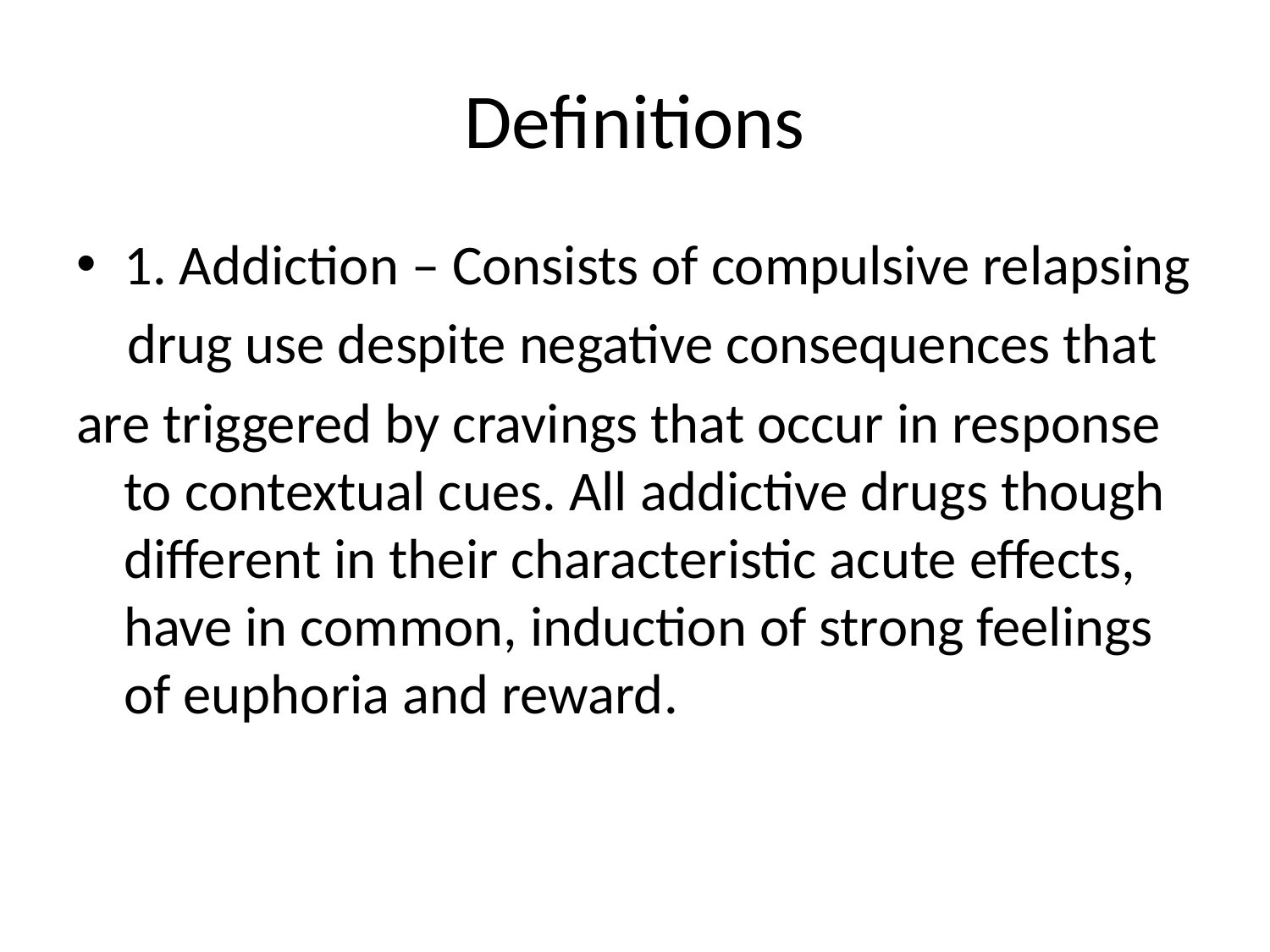

# Definitions
1. Addiction – Consists of compulsive relapsing
    drug use despite negative consequences that
are triggered by cravings that occur in response to contextual cues. All addictive drugs though different in their characteristic acute effects, have in common, induction of strong feelings of euphoria and reward.